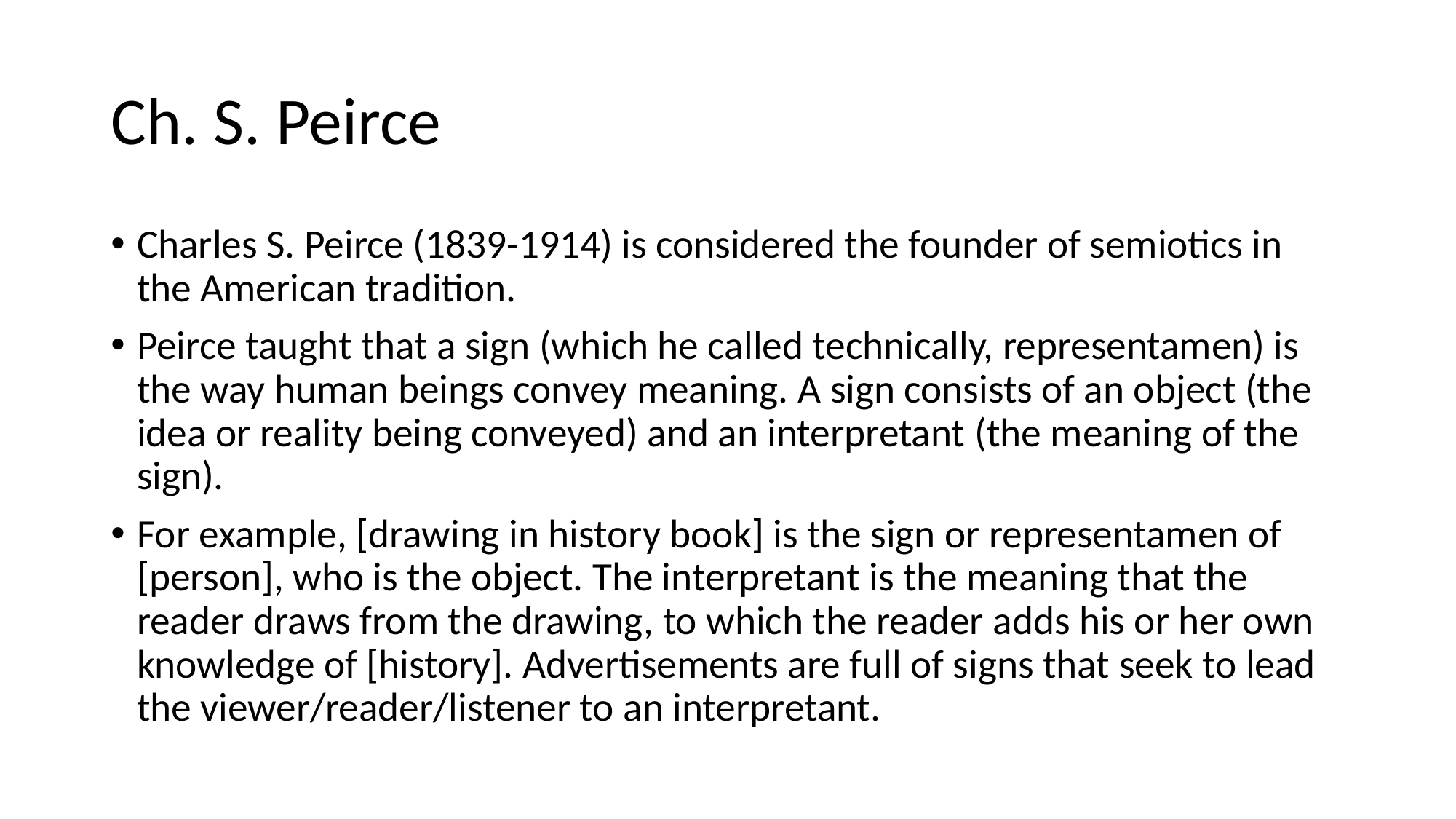

# Ch. S. Peirce
Charles S. Peirce (1839-1914) is considered the founder of semiotics in the American tradition.
Peirce taught that a sign (which he called technically, representamen) is the way human beings convey meaning. A sign consists of an object (the idea or reality being conveyed) and an interpretant (the meaning of the sign).
For example, [drawing in history book] is the sign or representamen of [person], who is the object. The interpretant is the meaning that the reader draws from the drawing, to which the reader adds his or her own knowledge of [history]. Advertisements are full of signs that seek to lead the viewer/reader/listener to an interpretant.